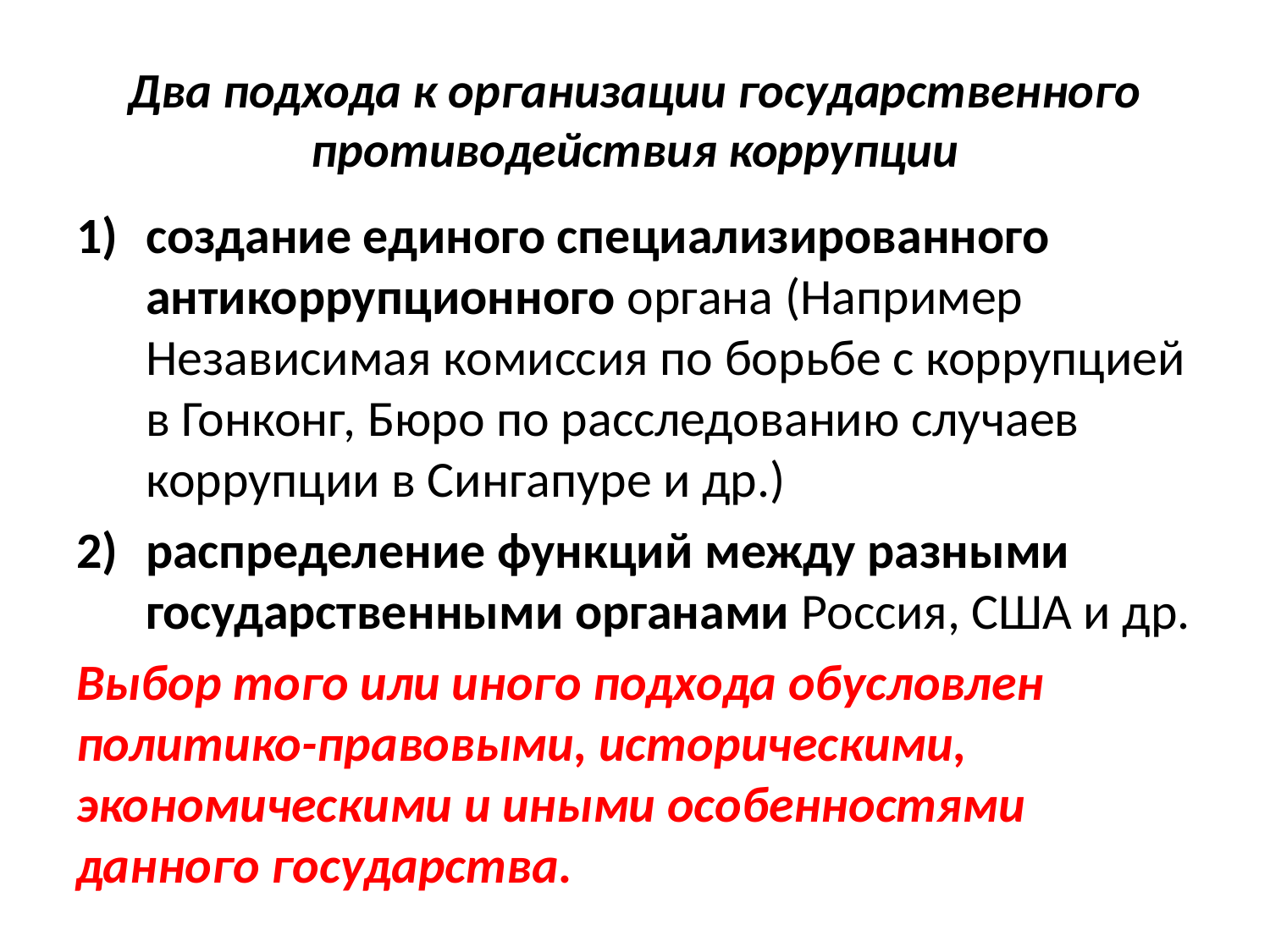

# Два подхода к организации государственного противодействия коррупции
создание единого специализированного антикоррупционного органа (Например Независимая комиссия по борьбе с коррупцией в Гонконг, Бюро по расследованию случаев коррупции в Сингапуре и др.)
распределение функций между разными государственными органами Россия, США и др.
Выбор того или иного подхода обусловлен политико-правовыми, историческими, экономическими и иными особенностями данного государства.